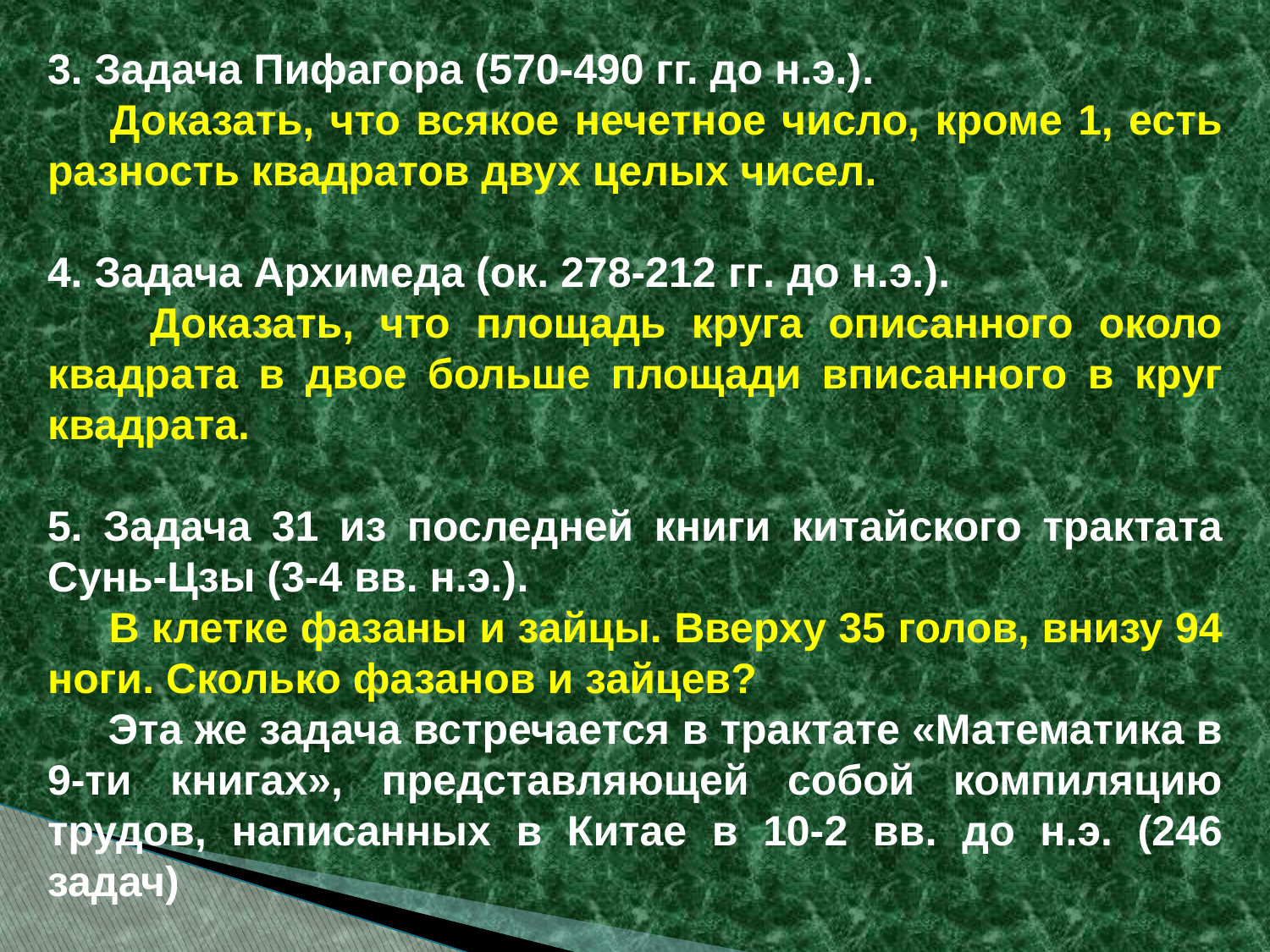

3. Задача Пифагора (570-490 гг. до н.э.).
    Доказать, что всякое нечетное число, кроме 1, есть разность квадратов двух целых чисел.

4. Задача Архимеда (ок. 278-212 гг. до н.э.).
    Доказать, что площадь круга описанного около квадрата в двое больше площади вписанного в круг квадрата.

5. Задача 31 из последней книги китайского трактата Сунь-Цзы (3-4 вв. н.э.).
     В клетке фазаны и зайцы. Вверху 35 голов, внизу 94 ноги. Сколько фазанов и зайцев?
     Эта же задача встречается в трактате «Математика в 9-ти книгах», представляющей собой компиляцию трудов, написанных в Китае в 10-2 вв. до н.э. (246 задач)